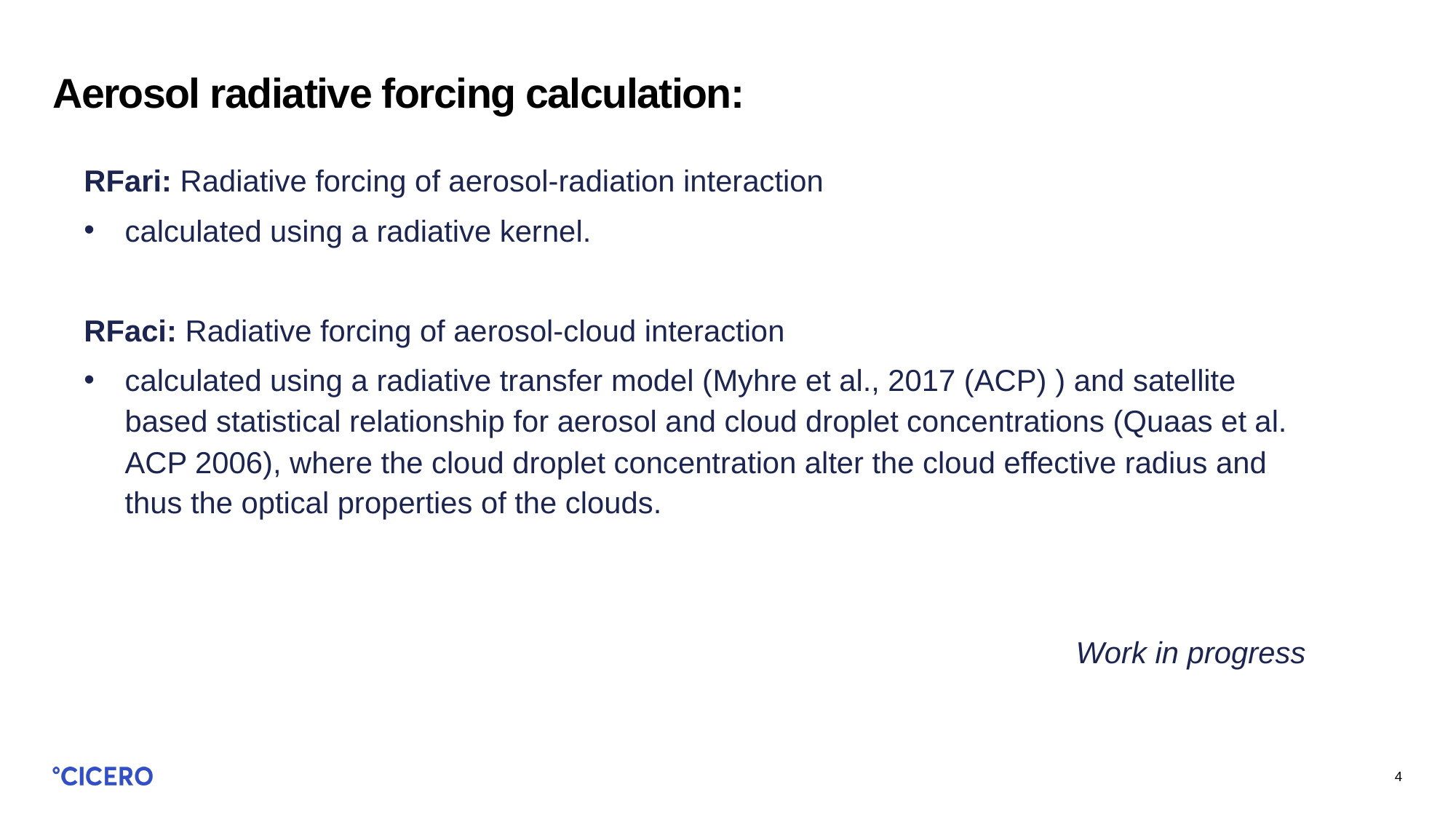

# Aerosol radiative forcing calculation:
RFari: Radiative forcing of aerosol-radiation interaction
calculated using a radiative kernel.

RFaci: Radiative forcing of aerosol-cloud interaction
calculated using a radiative transfer model (Myhre et al., 2017 (ACP) ) and satellite based statistical relationship for aerosol and cloud droplet concentrations (Quaas et al. ACP 2006), where the cloud droplet concentration alter the cloud effective radius and thus the optical properties of the clouds.

Work in progress

4